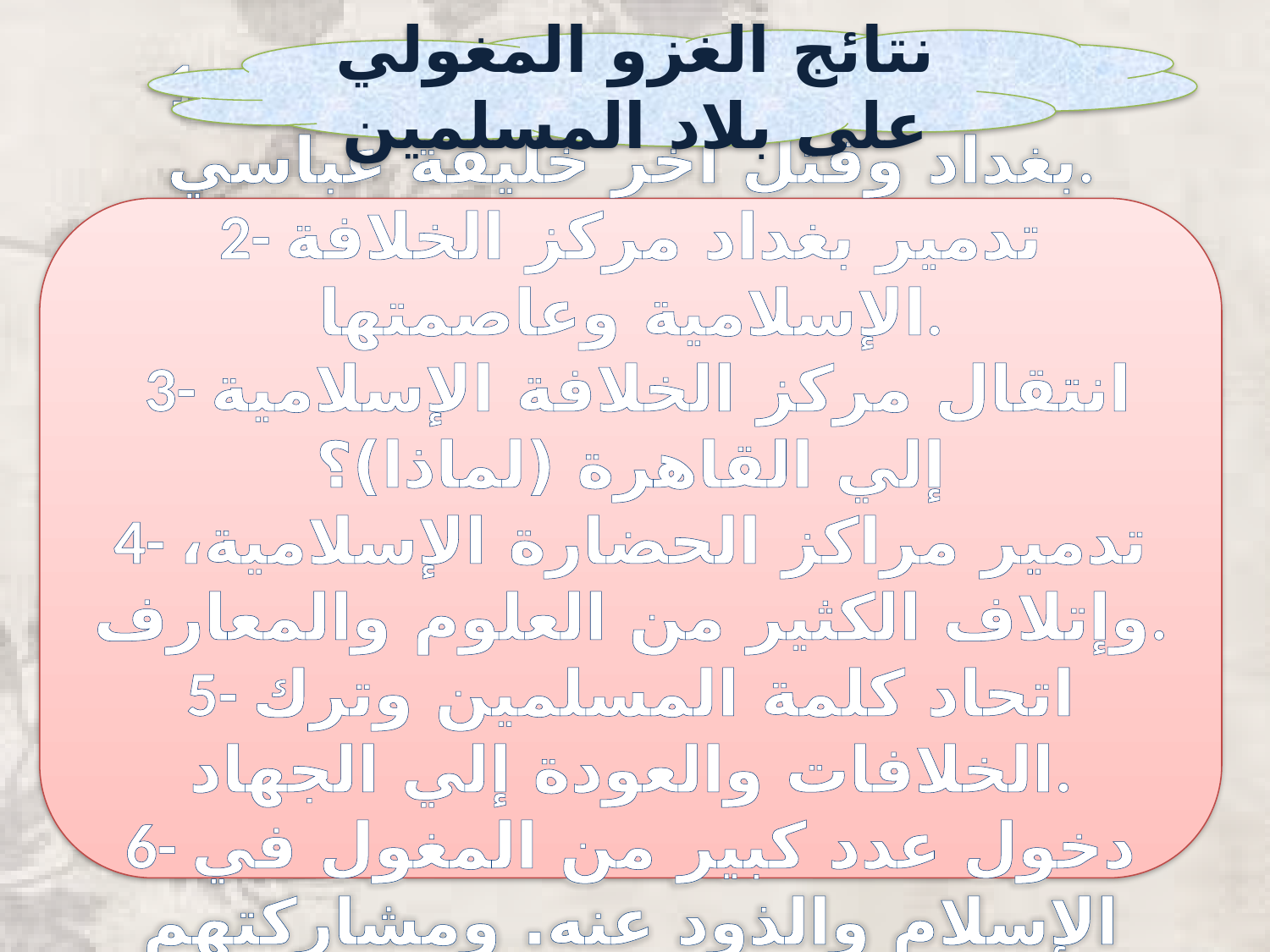

نتائج الغزو المغولي على بلاد المسلمين
1- سقوط الخلافة العباسية في بغداد وقتل آخر خليفة عباسي.
2- تدمير بغداد مركز الخلافة الإسلامية وعاصمتها.
 3- انتقال مركز الخلافة الإسلامية إلي القاهرة (لماذا)؟
4- تدمير مراكز الحضارة الإسلامية، وإتلاف الكثير من العلوم والمعارف.
5- اتحاد كلمة المسلمين وترك الخلافات والعودة إلي الجهاد.
6- دخول عدد كبير من المغول في الإسلام والذود عنه. ومشاركتهم في نشره